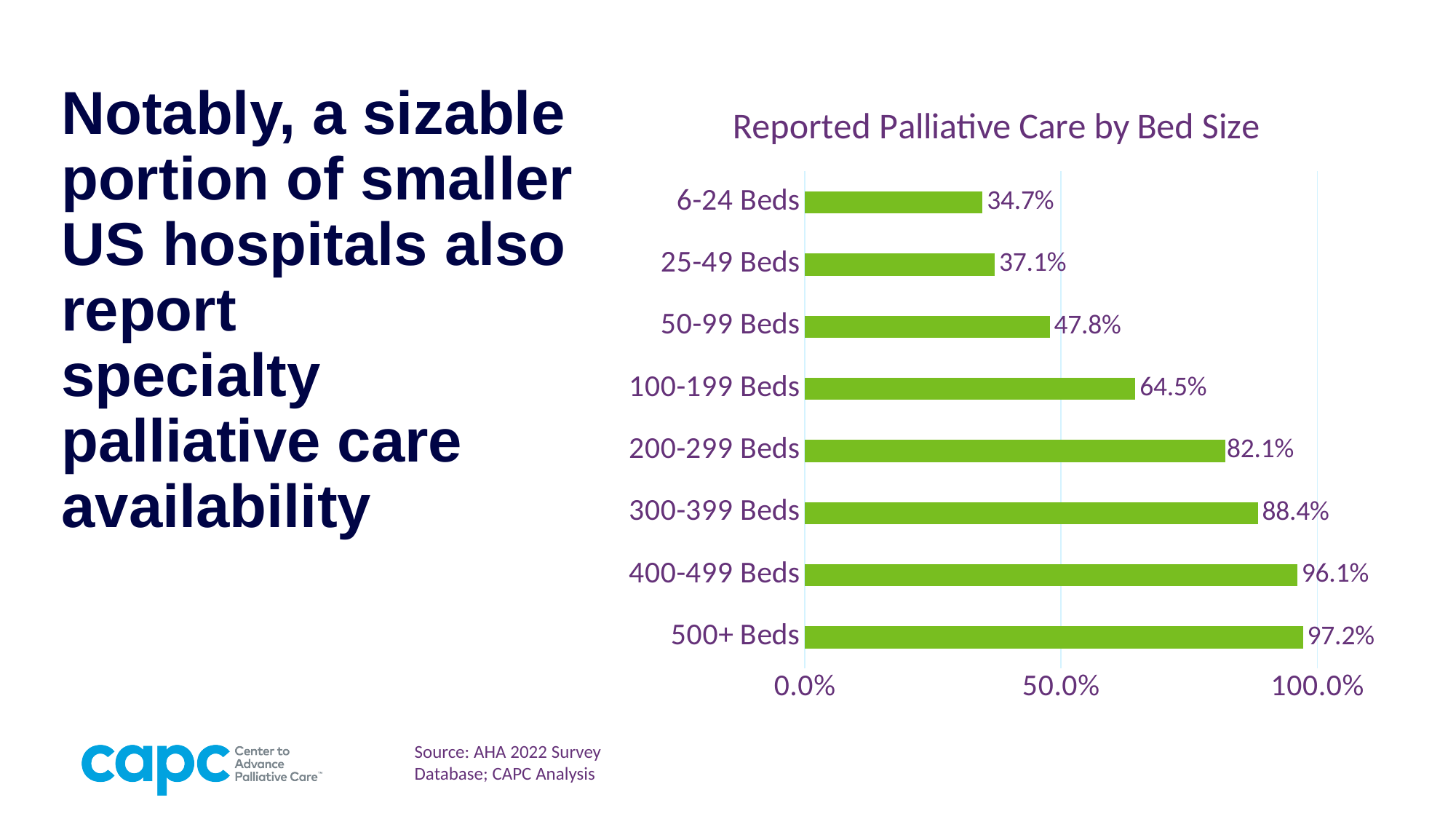

# Notably, a sizable portion of smaller US hospitals also report specialty palliative care availability

### Chart: Reported Palliative Care by Bed Size

| Category | Series 1 |
|---|---|
| 500+ Beds | 0.972 |
| 400-499 Beds | 0.961 |
| 300-399 Beds | 0.884 |
| 200-299 Beds | 0.821 |
| 100-199 Beds | 0.645 |
| 50-99 Beds | 0.478 |
| 25-49 Beds | 0.371 |
| 6-24 Beds | 0.347 |
Source: AHA 2022 Survey
Database; CAPC Analysis